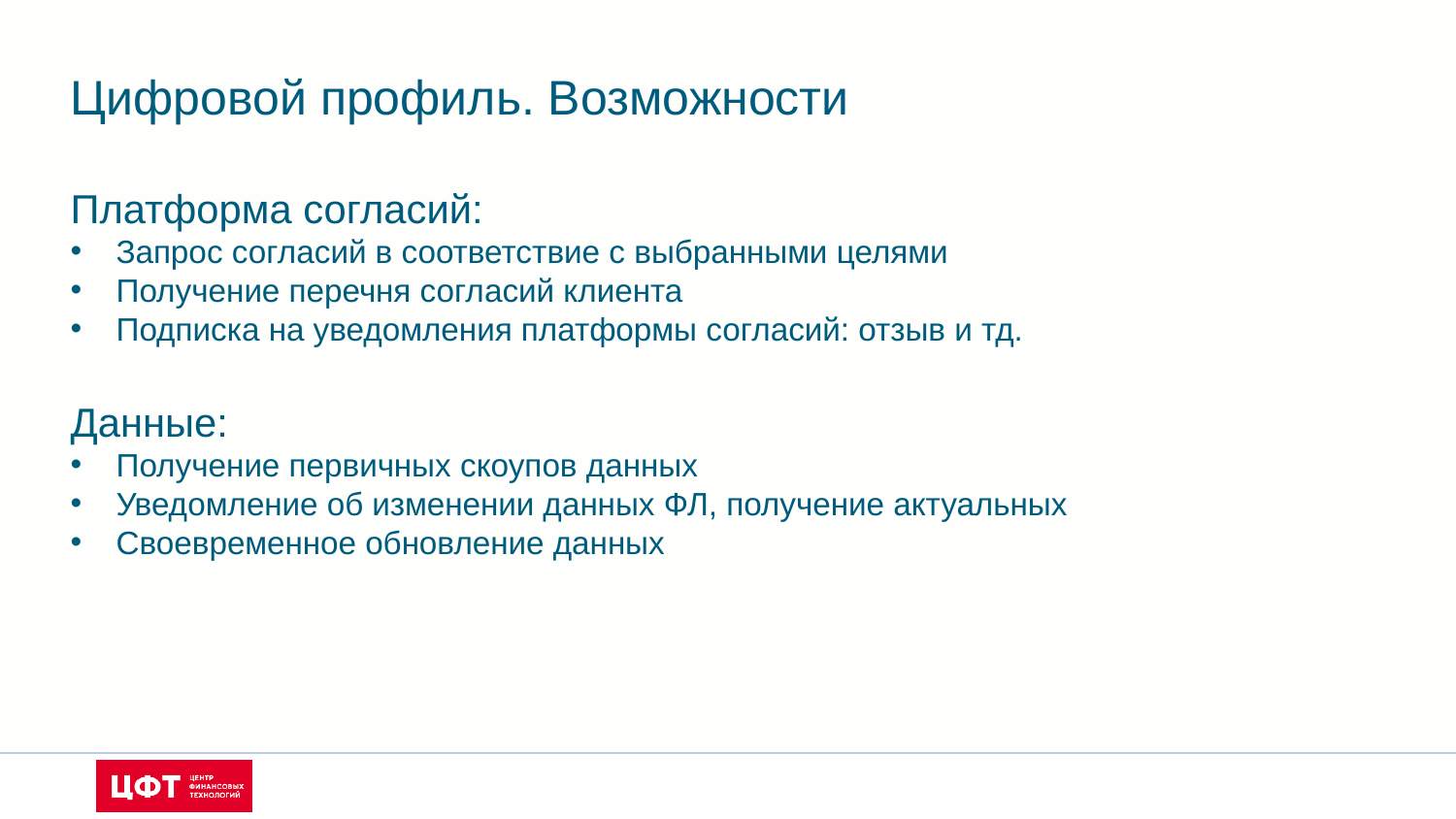

Цифровой профиль. Возможности

Платформа согласий:
Запрос согласий в соответствие с выбранными целями
Получение перечня согласий клиента
Подписка на уведомления платформы согласий: отзыв и тд.

Данные:
Получение первичных скоупов данных
Уведомление об изменении данных ФЛ, получение актуальных
Своевременное обновление данных